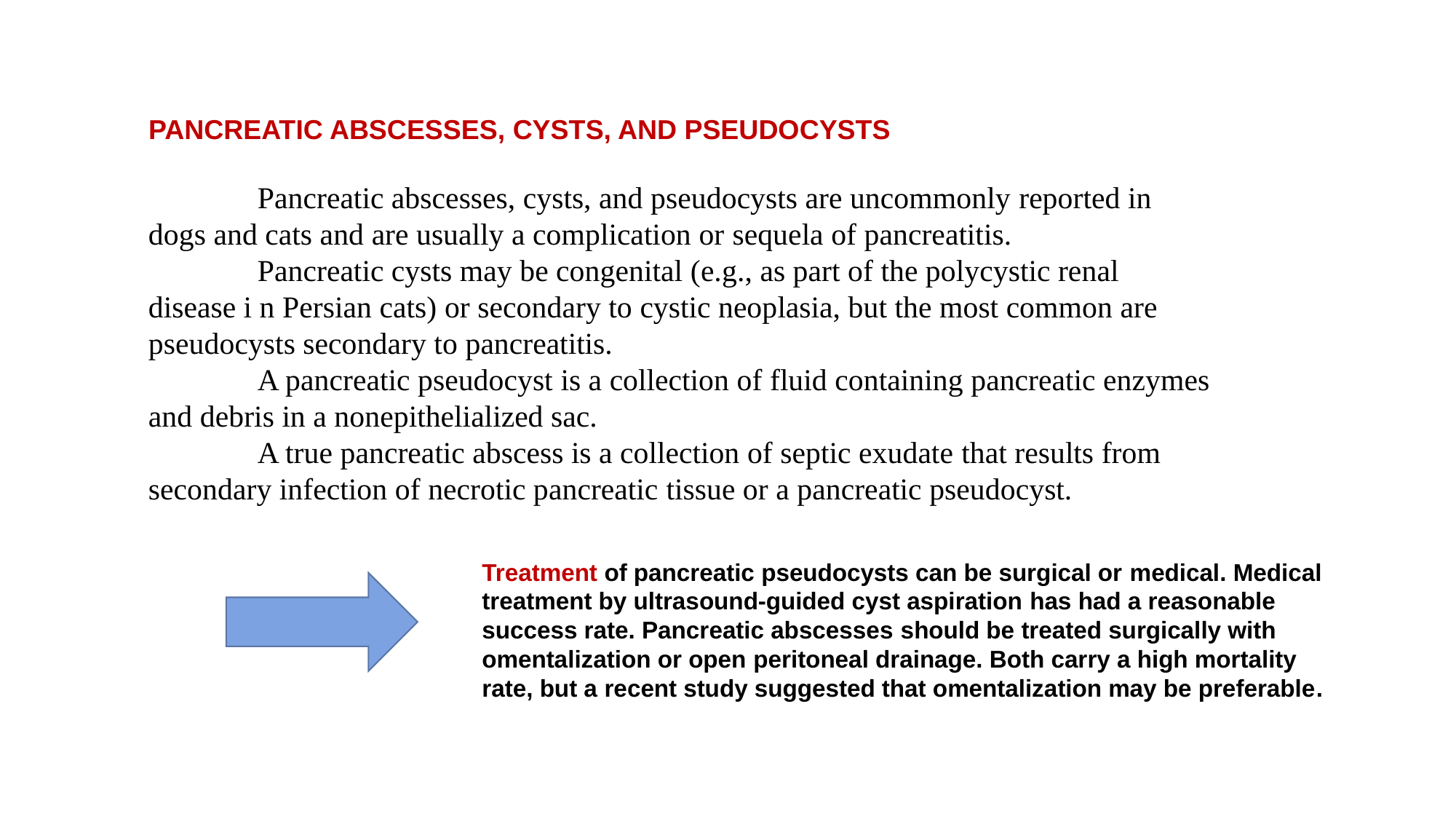

# PANCREATIC ABSCESSES, CYSTS, AND PSEUDOCYSTS
	Pancreatic abscesses, cysts, and pseudocysts are uncommonly reported in dogs and cats and are usually a complication or sequela of pancreatitis.
 	Pancreatic cysts may be congenital (e.g., as part of the polycystic renal disease i n Persian cats) or secondary to cystic neoplasia, but the most common are pseudocysts secondary to pancreatitis.
	A pancreatic pseudocyst is a collection of fluid containing pancreatic enzymes
and debris in a nonepithelialized sac.
	A true pancreatic abscess is a collection of septic exudate that results from secondary infection of necrotic pancreatic tissue or a pancreatic pseudocyst.

Treatment of pancreatic pseudocysts can be surgical or medical. Medical treatment by ultrasound-guided cyst aspiration has had a reasonable success rate. Pancreatic abscesses should be treated surgically with omentalization or open peritoneal drainage. Both carry a high mortality rate, but a recent study suggested that omentalization may be preferable.